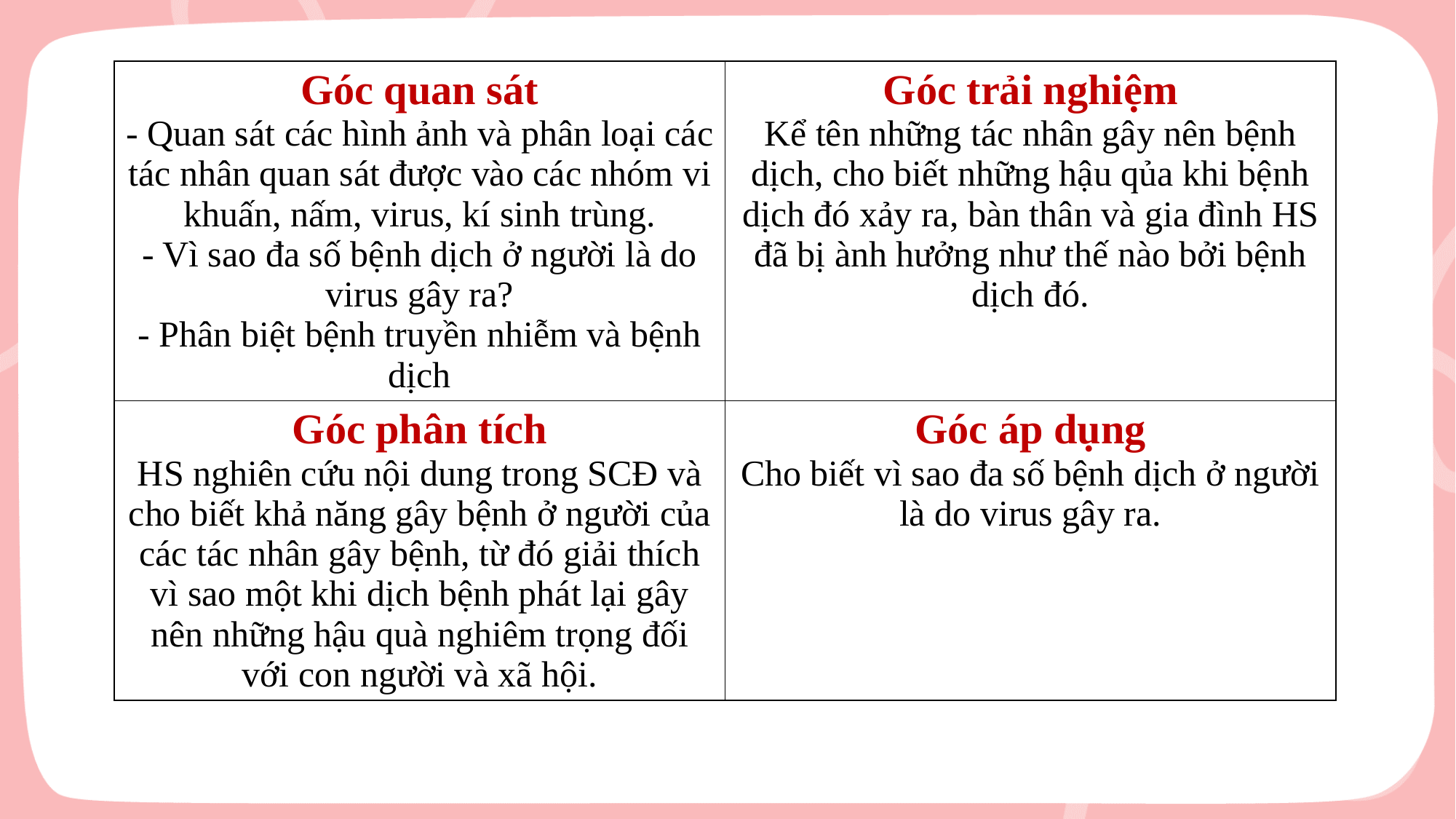

| Góc quan sát - Quan sát các hình ảnh và phân loại các tác nhân quan sát được vào các nhóm vi khuấn, nấm, virus, kí sinh trùng. - Vì sao đa số bệnh dịch ở người là do virus gây ra? - Phân biệt bệnh truyền nhiễm và bệnh dịch | Góc trải nghiệm Kể tên những tác nhân gây nên bệnh dịch, cho biết những hậu qủa khi bệnh dịch đó xảy ra, bàn thân và gia đình HS đã bị ành hưởng như thế nào bởi bệnh dịch đó. |
| --- | --- |
| Góc phân tích HS nghiên cứu nội dung trong SCĐ và cho biết khả năng gây bệnh ở người của các tác nhân gây bệnh, từ đó giải thích vì sao một khi dịch bệnh phát lại gây nên những hậu quà nghiêm trọng đối với con người và xã hội. | Góc áp dụng Cho biết vì sao đa số bệnh dịch ở người là do virus gây ra. |